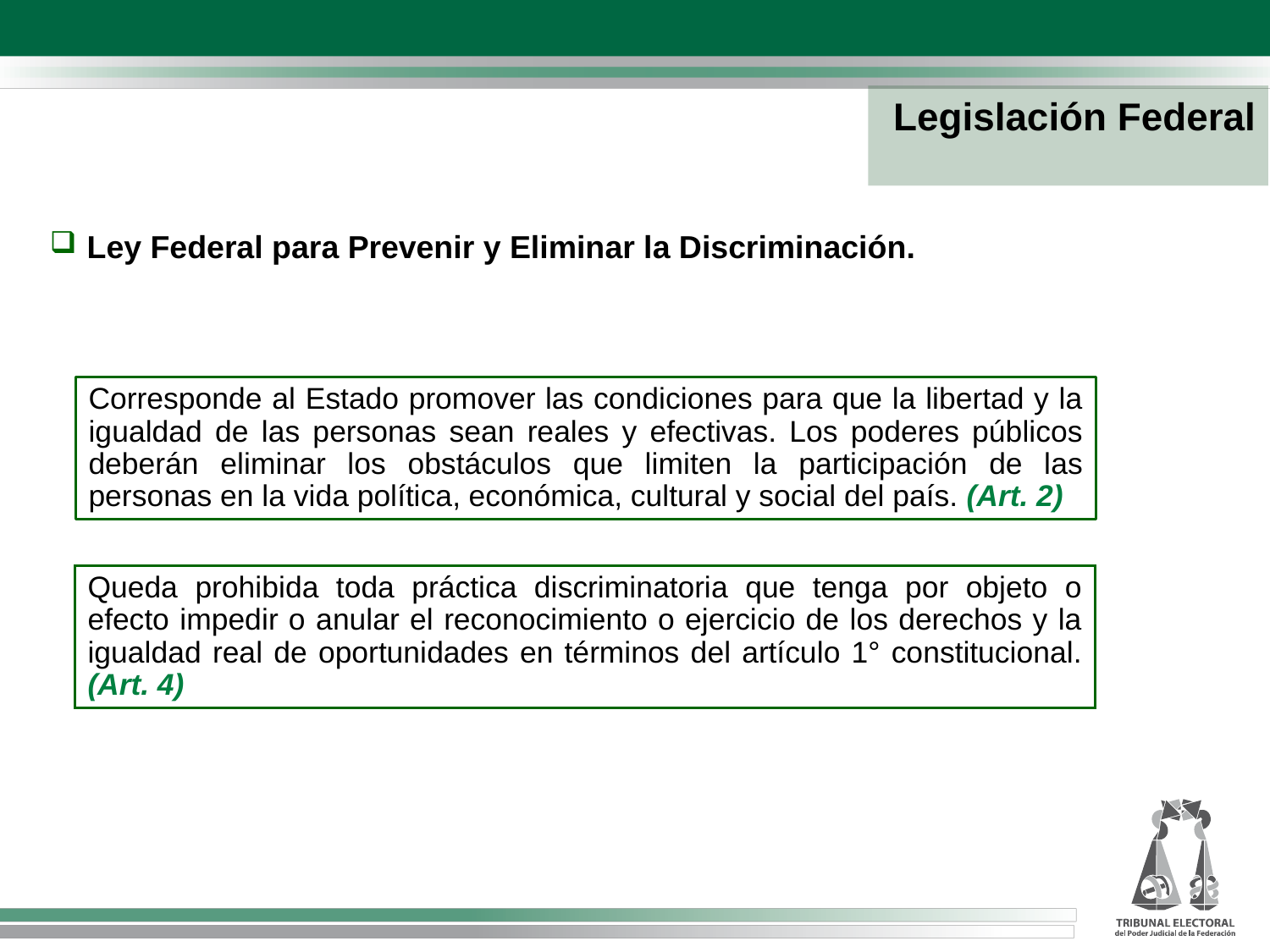

Legislación Federal
Ley Federal para Prevenir y Eliminar la Discriminación.
Corresponde al Estado promover las condiciones para que la libertad y la igualdad de las personas sean reales y efectivas. Los poderes públicos deberán eliminar los obstáculos que limiten la participación de las personas en la vida política, económica, cultural y social del país. (Art. 2)
Queda prohibida toda práctica discriminatoria que tenga por objeto o efecto impedir o anular el reconocimiento o ejercicio de los derechos y la igualdad real de oportunidades en términos del artículo 1° constitucional. (Art. 4)